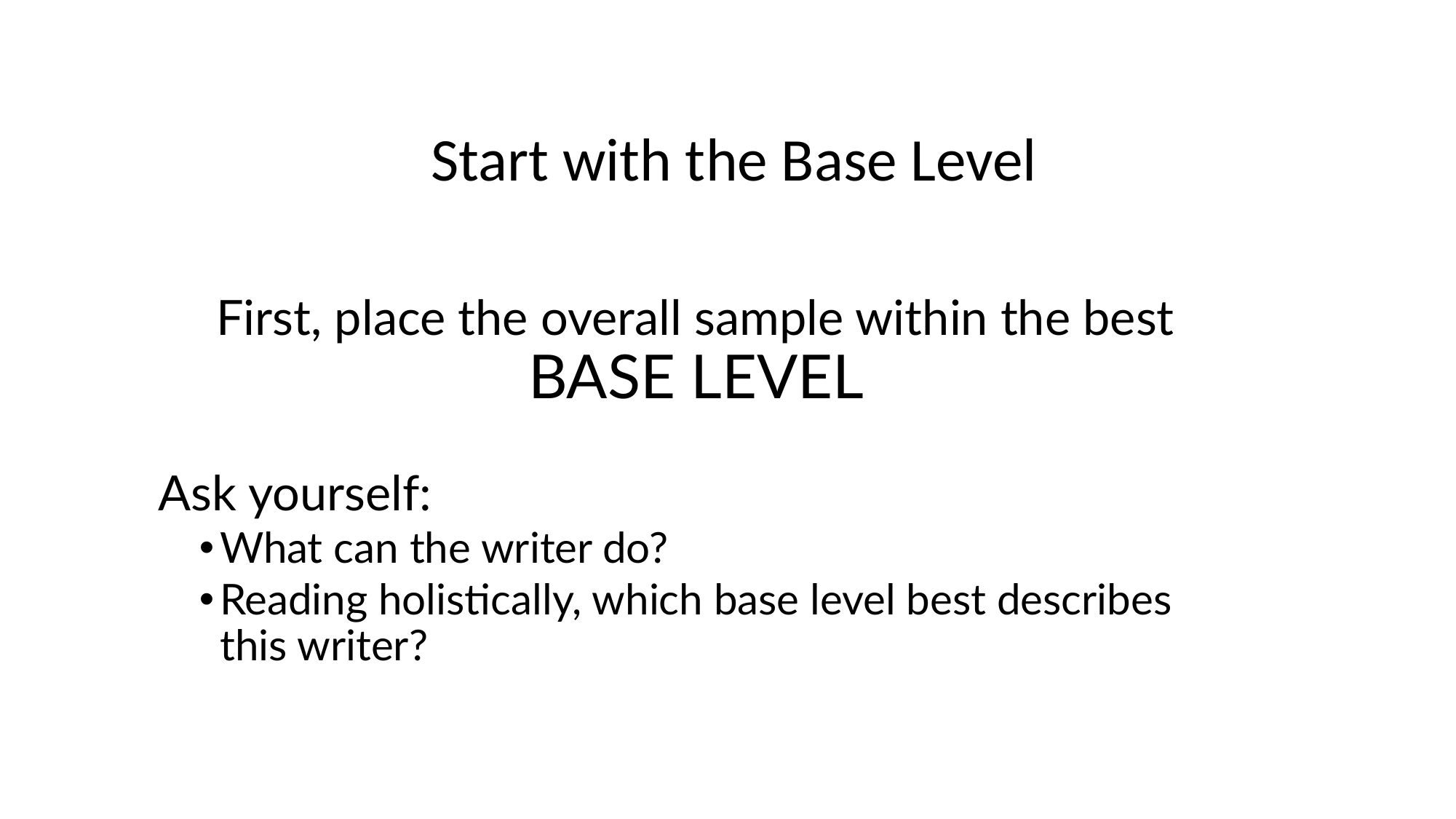

# Start with the Base Level

First, place the overall sample within the best BASE LEVEL

Ask yourself:
What can the writer do?
Reading holistically, which base level best describes this writer?